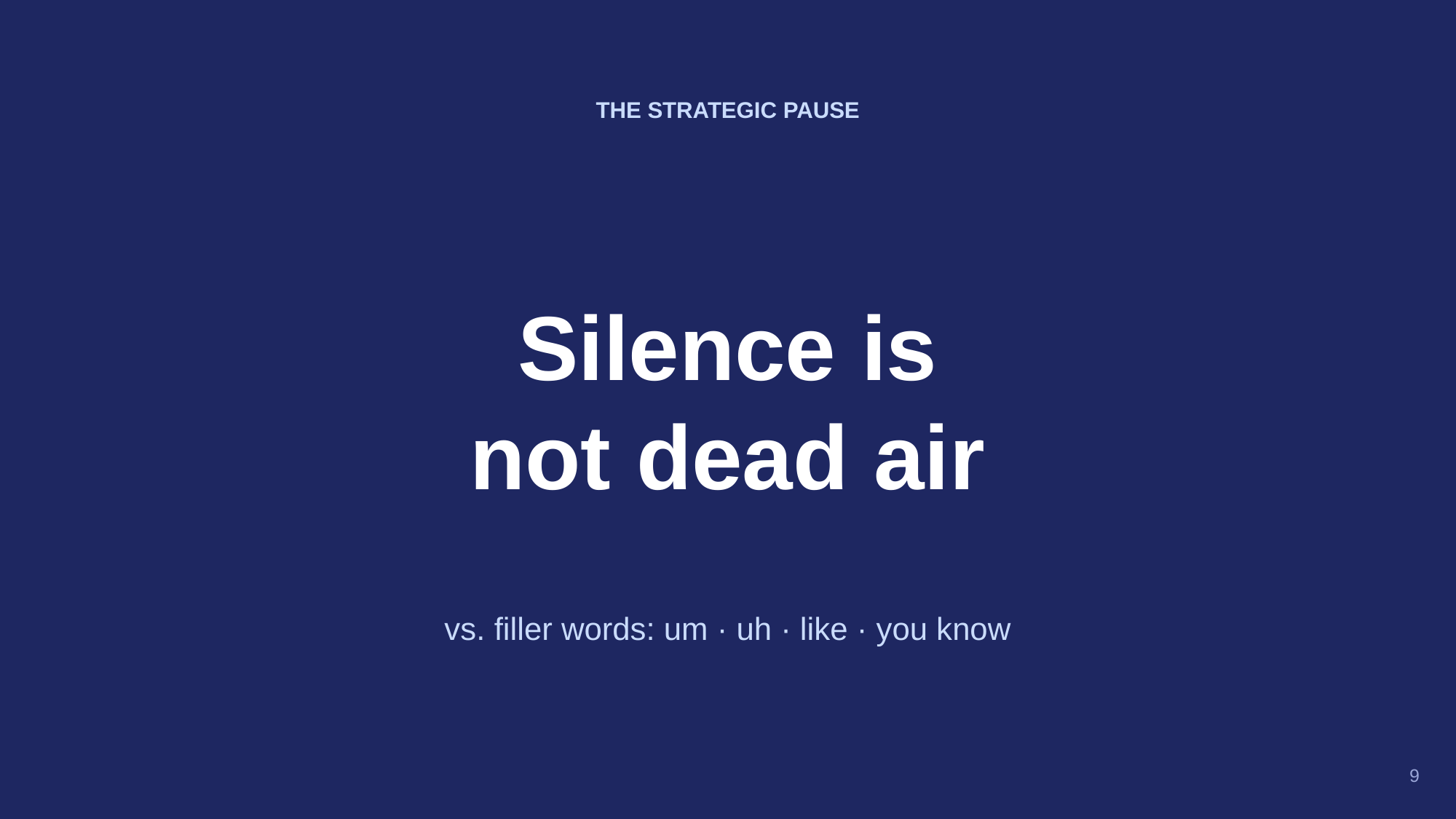

THE STRATEGIC PAUSE
Silence is
not dead air
vs. filler words: um · uh · like · you know
9